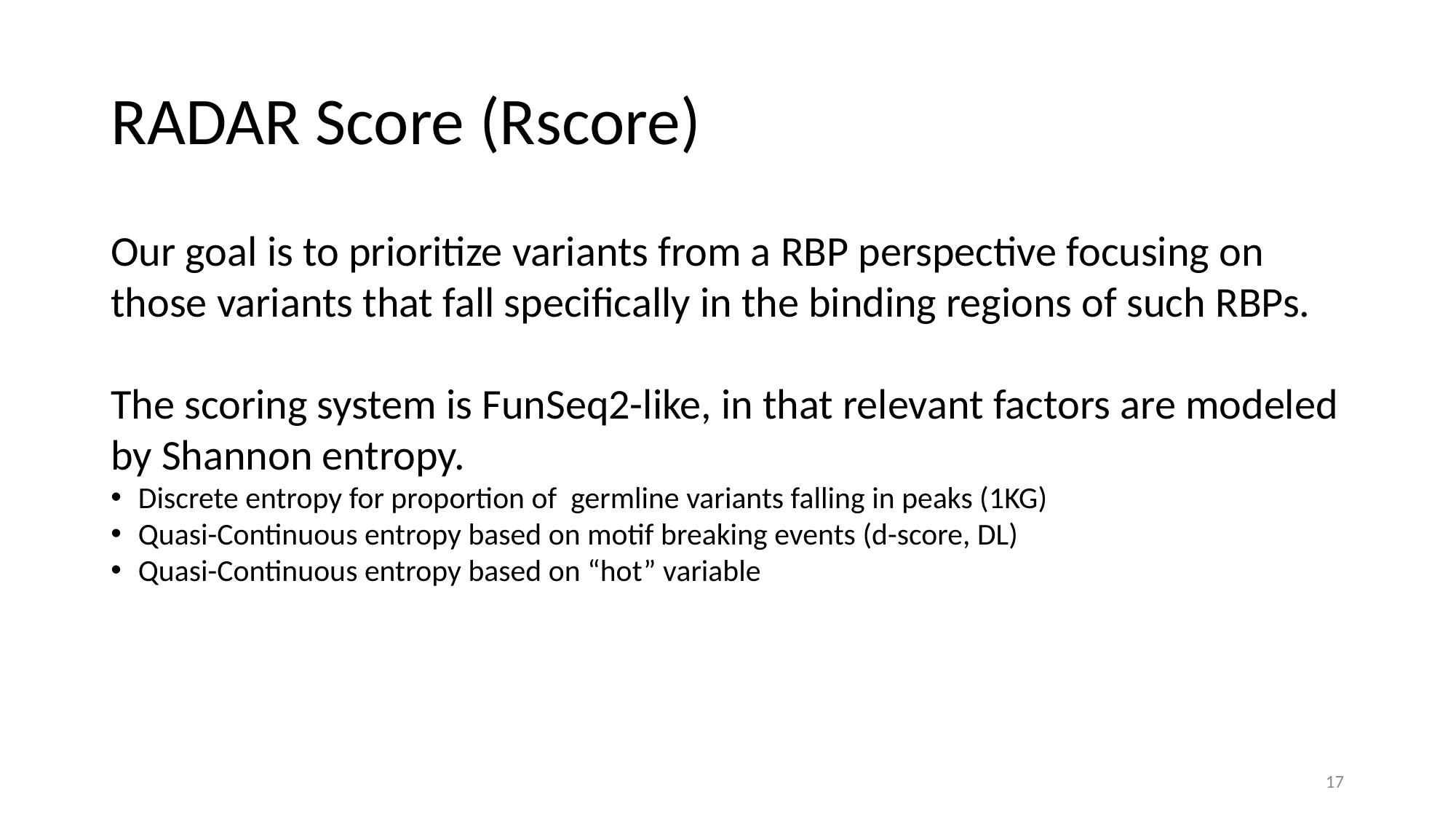

# RADAR Score (Rscore)
Our goal is to prioritize variants from a RBP perspective focusing on those variants that fall specifically in the binding regions of such RBPs.

The scoring system is FunSeq2-like, in that relevant factors are modeled by Shannon entropy.
Discrete entropy for proportion of  germline variants falling in peaks (1KG)
Quasi-Continuous entropy based on motif breaking events (d-score, DL)
Quasi-Continuous entropy based on “hot” variable
17